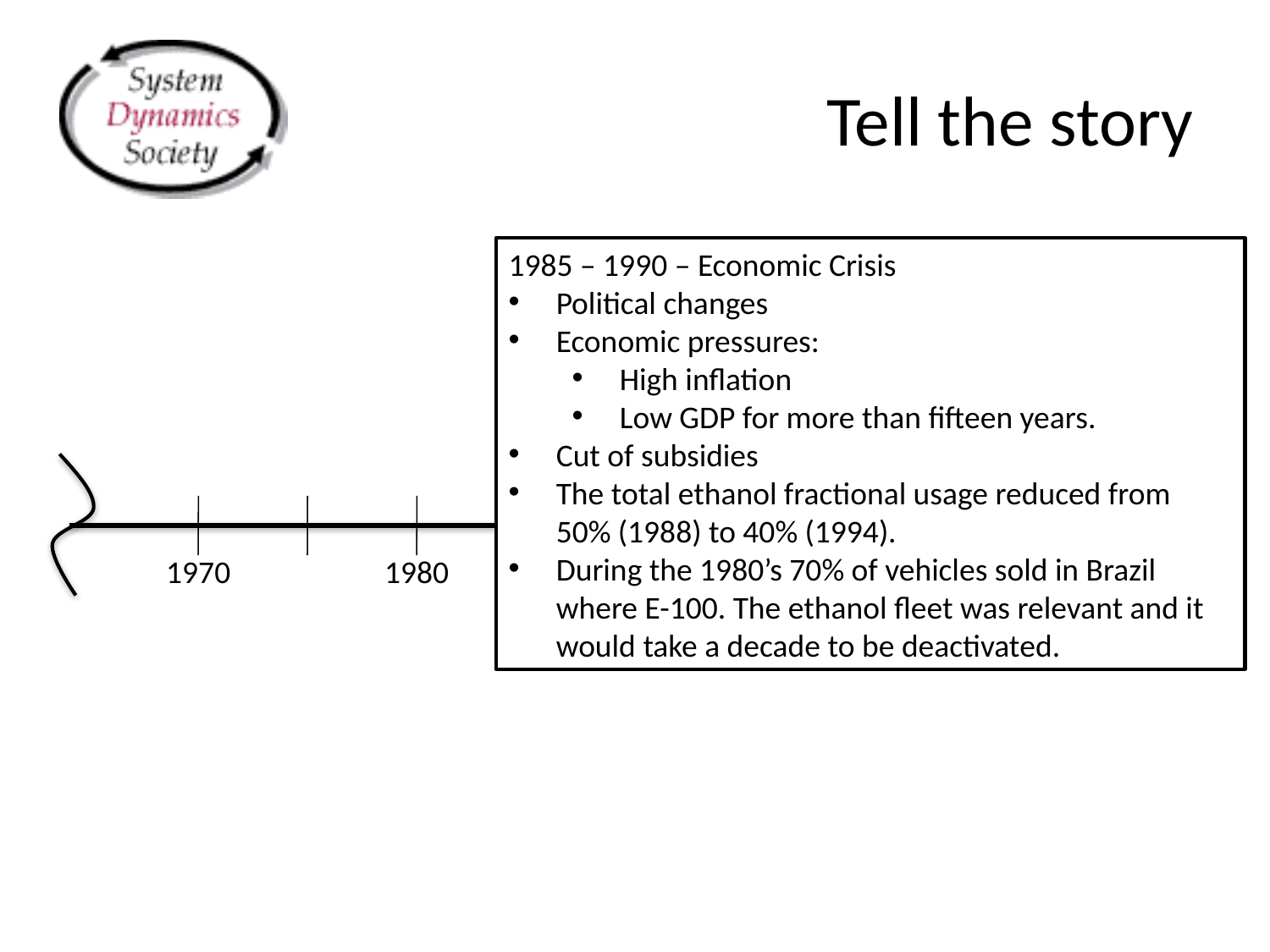

# Tell the story
1985 – 1990 – Economic Crisis
Political changes
Economic pressures:
High inflation
Low GDP for more than fifteen years.
Cut of subsidies
The total ethanol fractional usage reduced from 50% (1988) to 40% (1994).
During the 1980’s 70% of vehicles sold in Brazil where E-100. The ethanol fleet was relevant and it would take a decade to be deactivated.

1990
1970
1980
2000
2010
Time